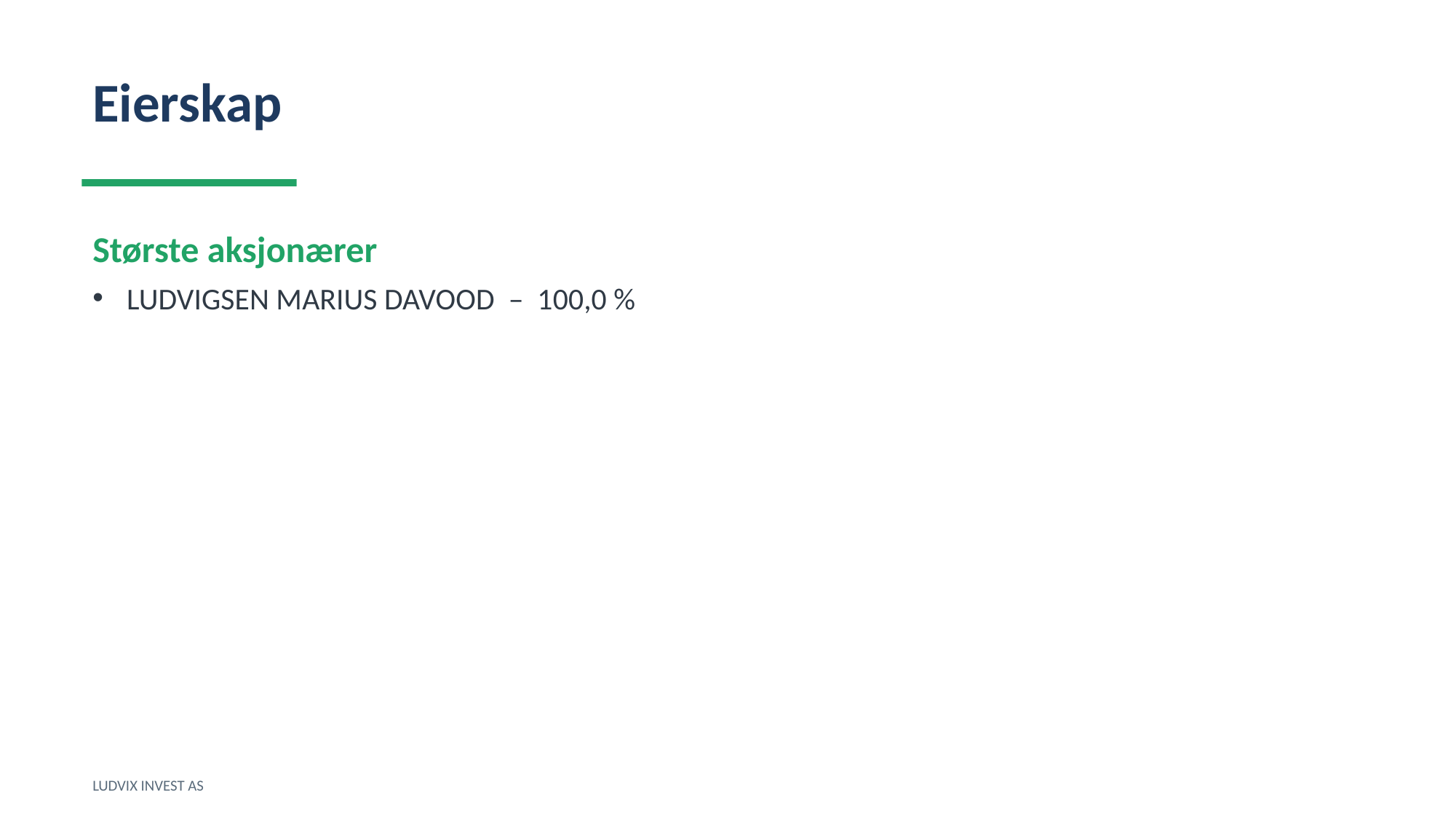

Eierskap

Største aksjonærer
LUDVIGSEN MARIUS DAVOOD  –  100,0 %
LUDVIX INVEST AS